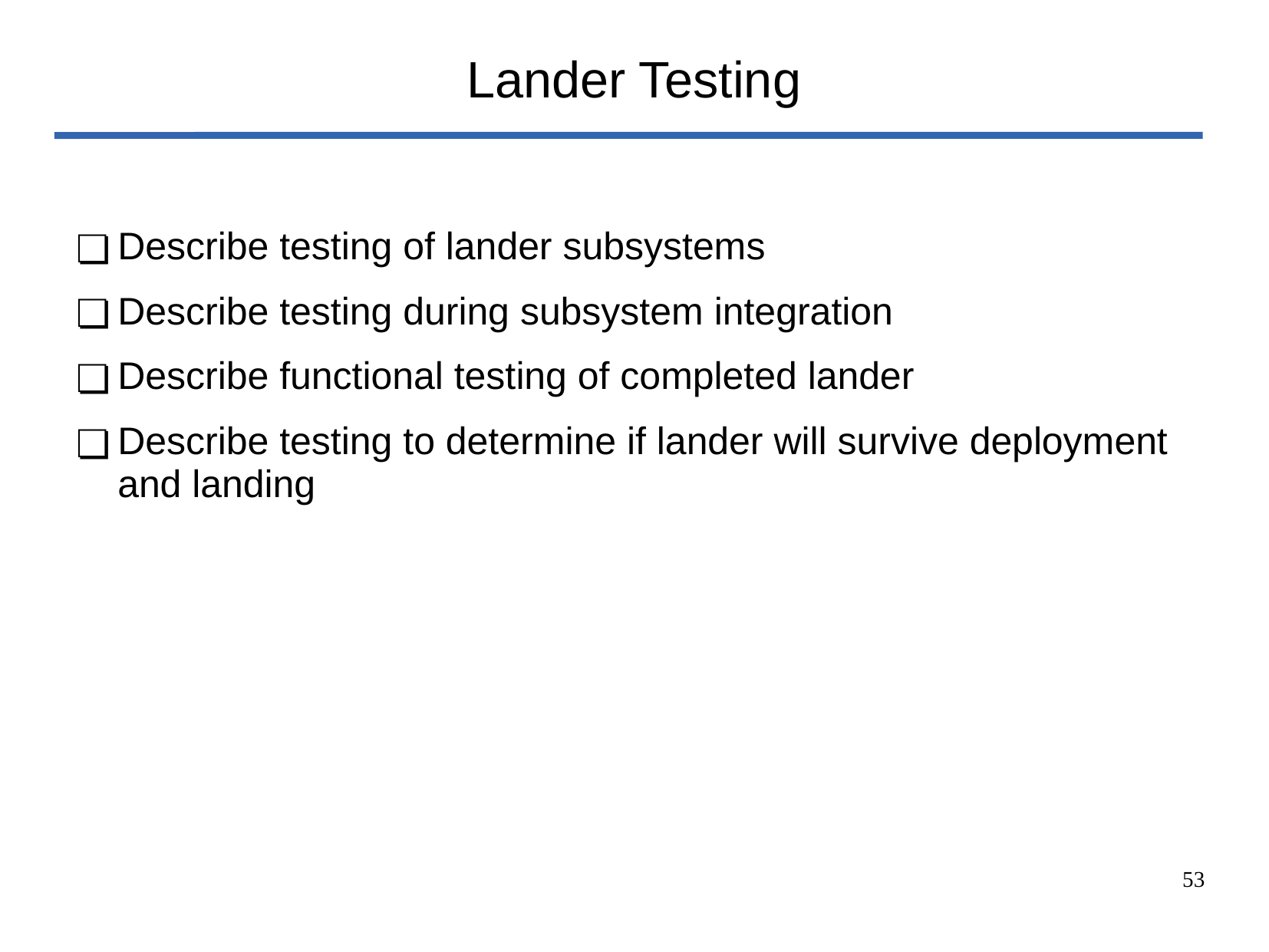

# Lander Testing
Describe testing of lander subsystems
Describe testing during subsystem integration
Describe functional testing of completed lander
Describe testing to determine if lander will survive deployment and landing
53